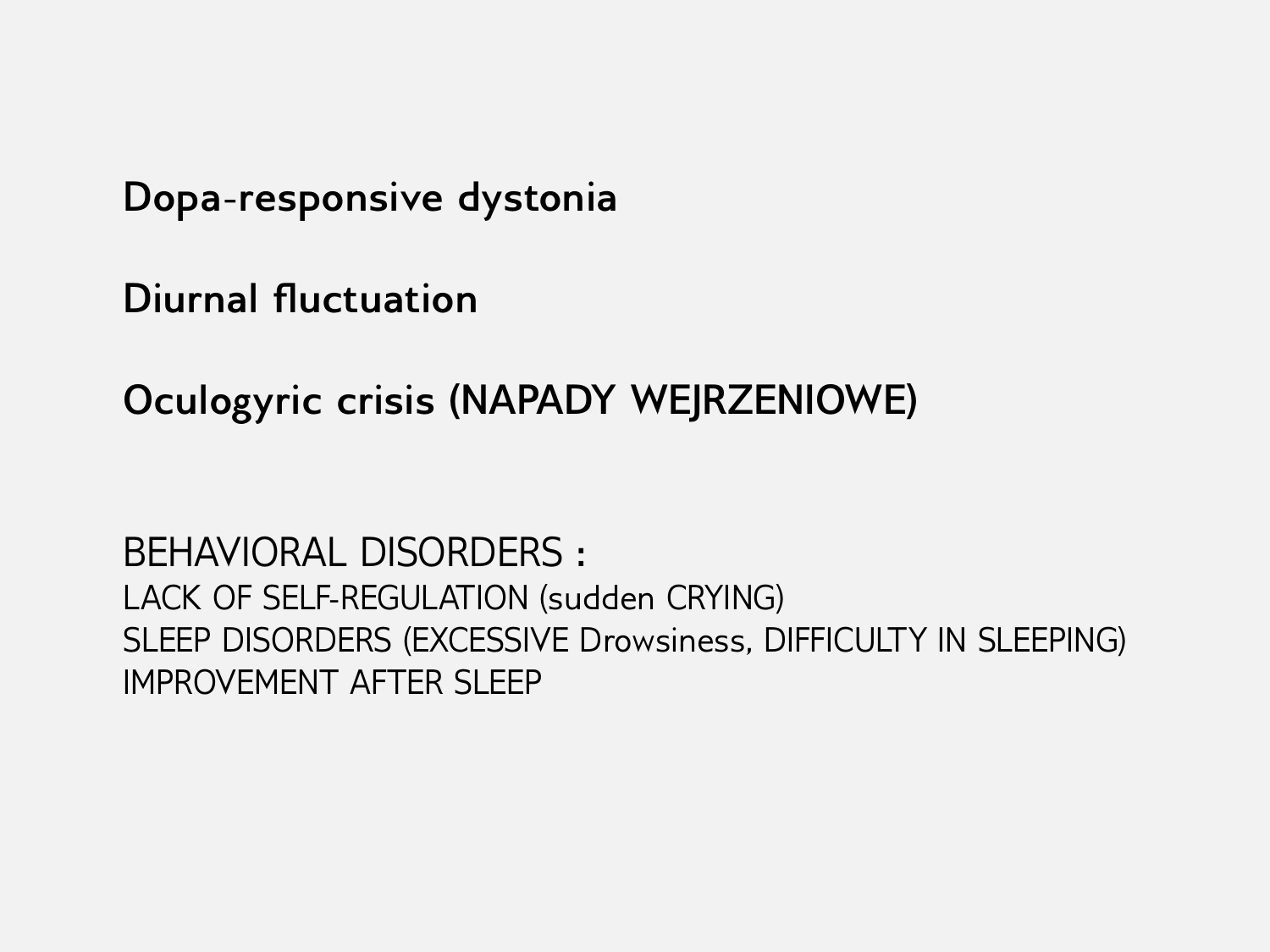

Dopa-responsive dystonia

Diurnal fluctuation

Oculogyric crisis (NAPADY WEJRZENIOWE)

BEHAVIORAL DISORDERS :
LACK OF SELF-REGULATION (sudden CRYING)
SLEEP DISORDERS (EXCESSIVE Drowsiness, DIFFICULTY IN SLEEPING)
IMPROVEMENT AFTER SLEEP